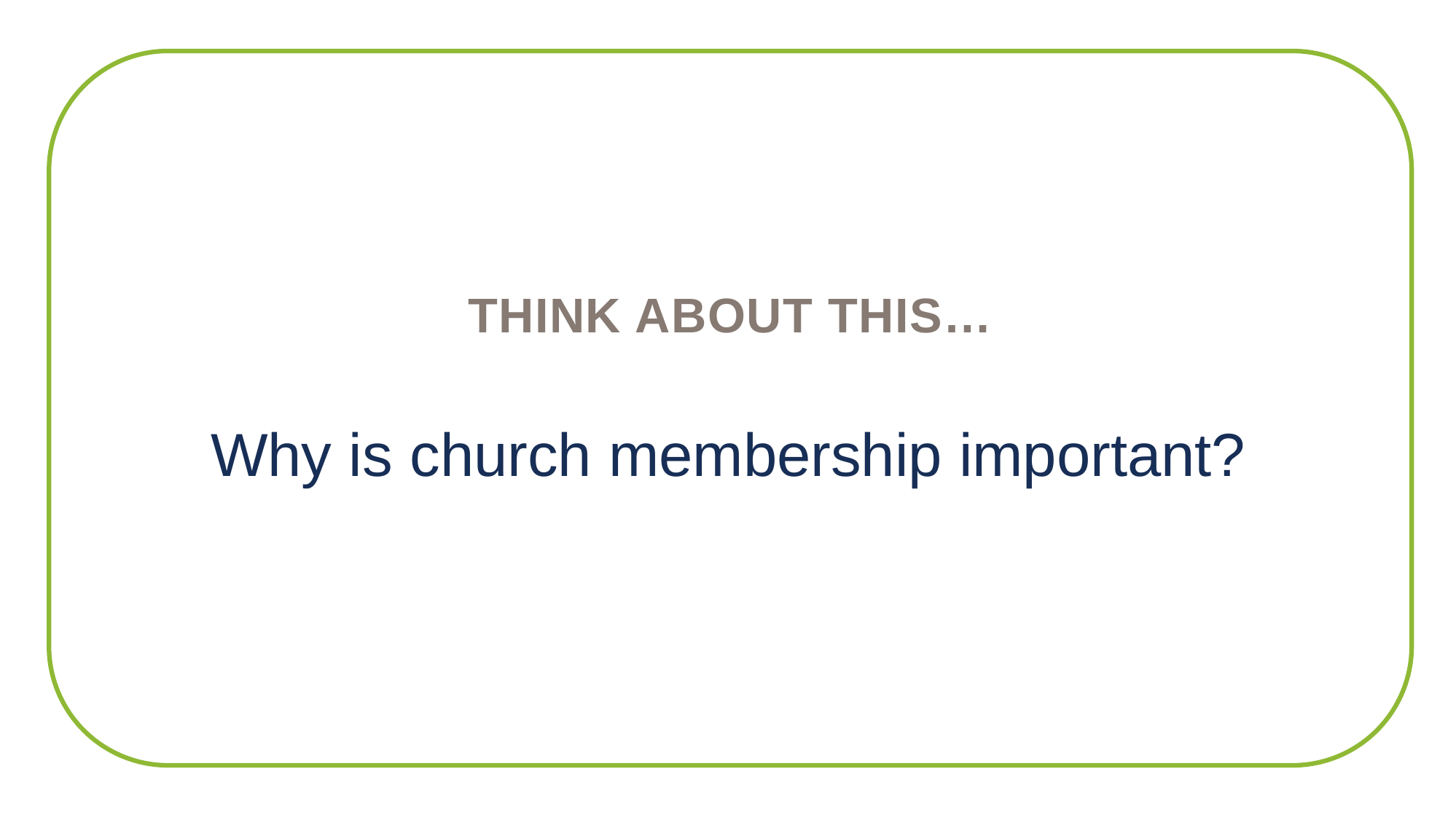

THINK ABOUT THIS…
Why is church membership important?